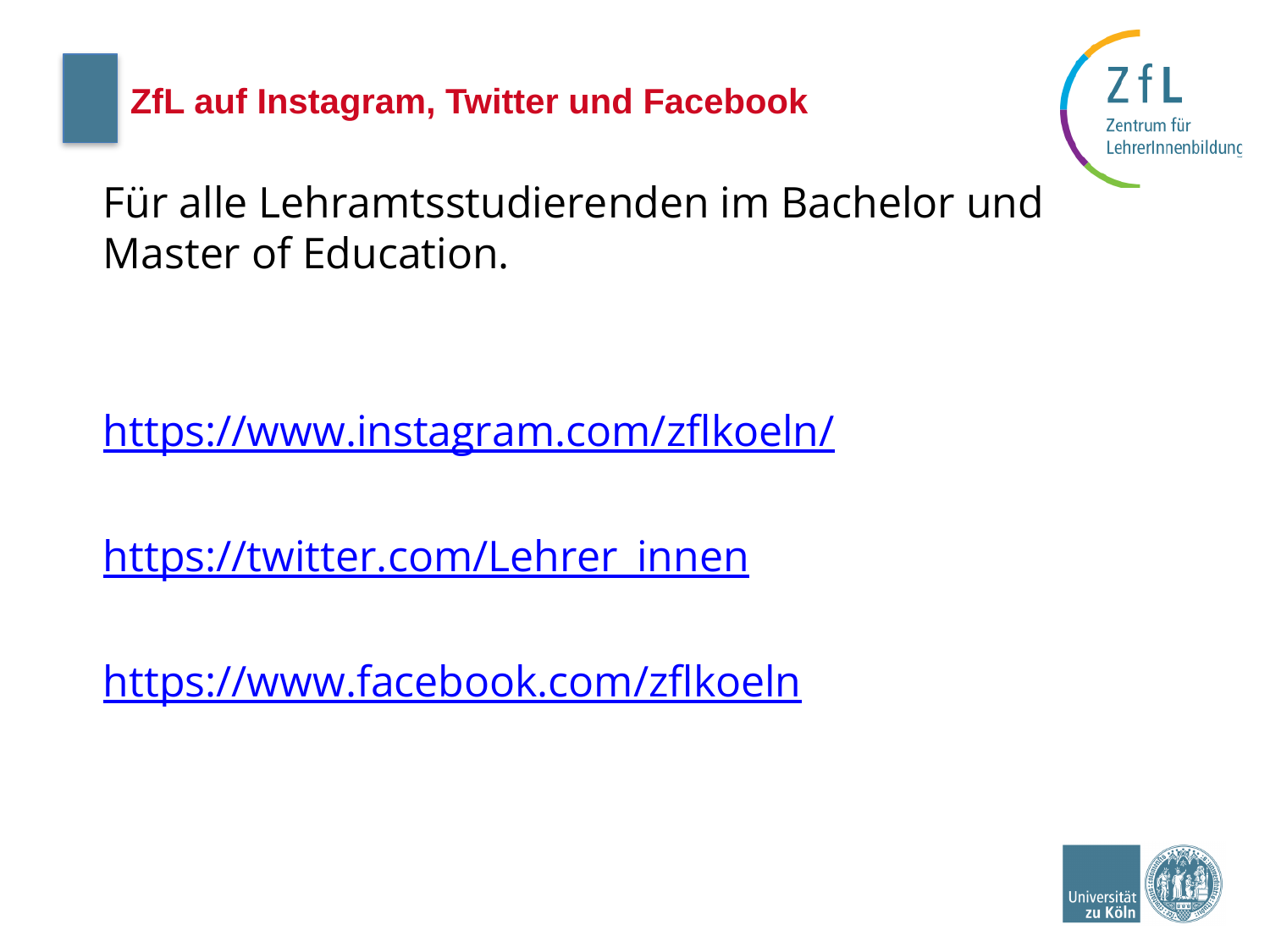

# ZfL auf Instagram, Twitter und Facebook
Für alle Lehramtsstudierenden im Bachelor und Master of Education.

https://www.instagram.com/zflkoeln/

https://twitter.com/Lehrer_innen

https://www.facebook.com/zflkoeln